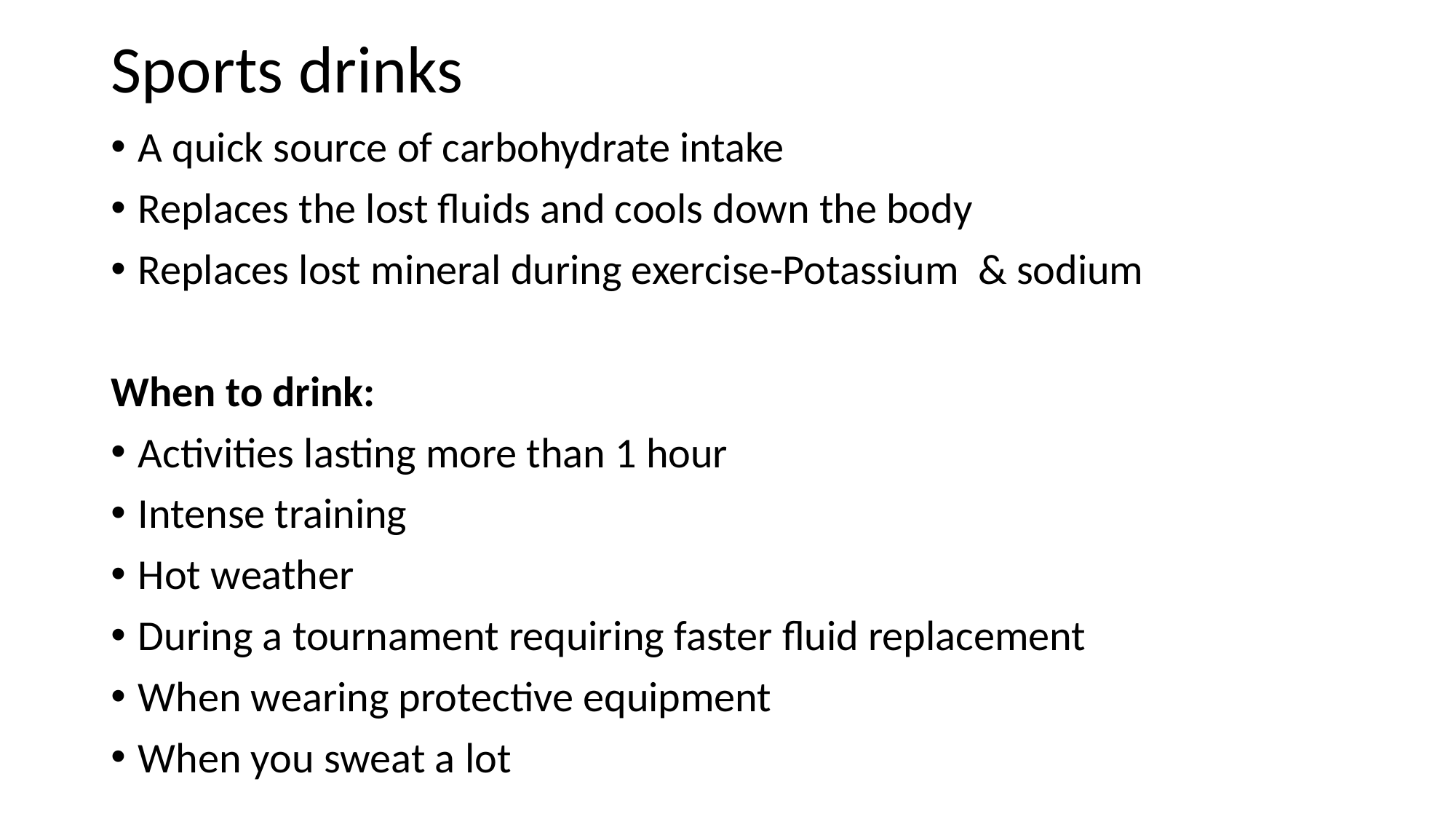

# Sports drinks
A quick source of carbohydrate intake
Replaces the lost fluids and cools down the body
Replaces lost mineral during exercise-Potassium  & sodium

When to drink:
Activities lasting more than 1 hour
Intense training
Hot weather
During a tournament requiring faster fluid replacement
When wearing protective equipment
When you sweat a lot